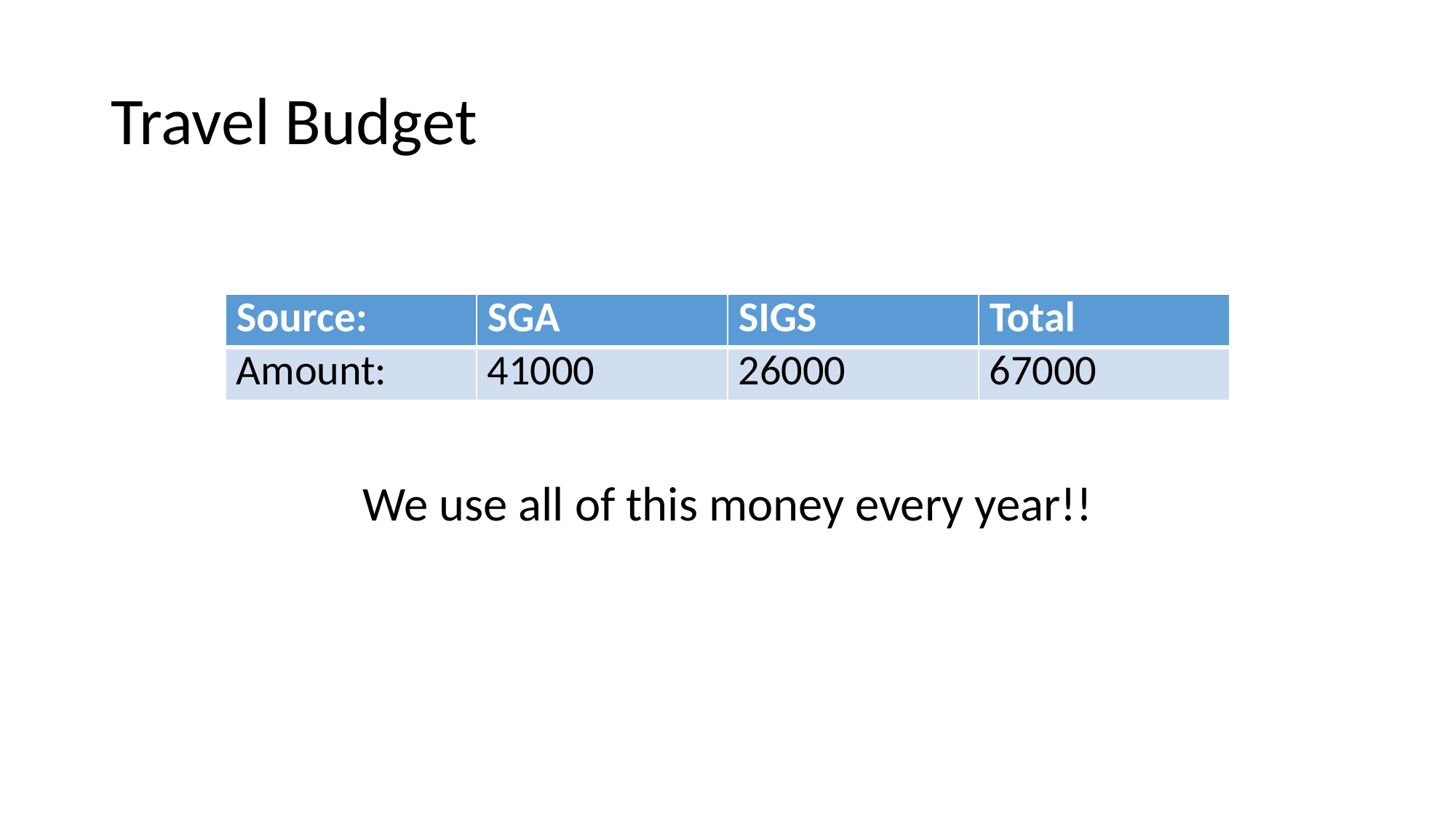

# Travel Budget
| Source: | SGA | SIGS | Total |
| --- | --- | --- | --- |
| Amount: | 41000 | 26000 | 67000 |
We use all of this money every year!!